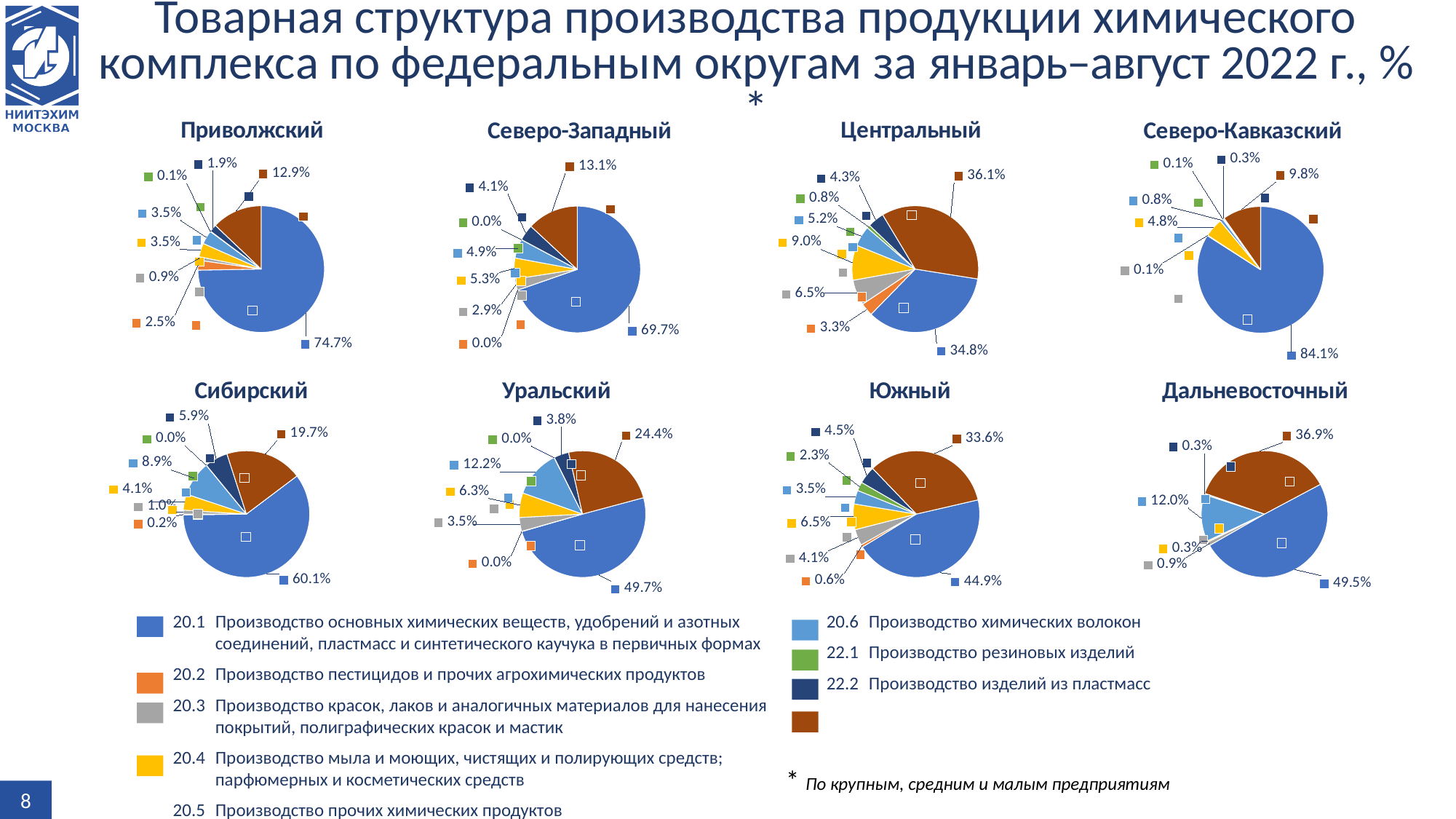

# Товарная структура производства продукции химического комплекса по федеральным округам за январь–август 2022 г., % *

### Chart:

| Category | Приволжский |
|---|---|
| 20.1 | 1284.1 |
| 20.2 | 43.1 |
| 20.3 | 15.1 |
| 20.4 | 60.1 |
| 20.5 | 60.1 |
| 20.6 | 1.9 |
| 22.1 | 32.6 |
| 22.2 | 221.2 |

### Chart:

| Category | Центральный |
|---|---|
| 20.1 | 455.1 |
| 20.2 | 43.7 |
| 20.3 | 85.1 |
| 20.4 | 117.4 |
| 20.5 | 67.6 |
| 20.6 | 10.9 |
| 22.1 | 55.8 |
| 22.2 | 471.9 |

### Chart:

| Category | Северо-Западный |
|---|---|
| 20.1 | 550.1 |
| 20.2 | 0.1 |
| 20.3 | 22.8 |
| 20.4 | 42.1 |
| 20.5 | 38.5 |
| 20.6 | 0.2 |
| 22.1 | 32.5 |
| 22.2 | 103.3 |

### Chart:

| Category | Северо-Кавказский |
|---|---|
| 20.1 | 119.1 |
| 20.2 | 0.0 |
| 20.3 | 0.2 |
| 20.4 | 6.8 |
| 20.5 | 1.1 |
| 20.6 | 0.2 |
| 22.1 | 0.4 |
| 22.2 | 13.9 |

### Chart:

| Category | Сибирский |
|---|---|
| 20.1 | 223.2 |
| 20.2 | 0.7 |
| 20.3 | 3.8 |
| 20.4 | 15.3 |
| 20.5 | 33.2 |
| 20.6 | 0.1 |
| 22.1 | 22.1 |
| 22.2 | 73.2 |

### Chart:

| Category | Уральский |
|---|---|
| 20.1 | 101.2 |
| 20.2 | 0.1 |
| 20.3 | 7.2 |
| 20.4 | 12.8 |
| 20.5 | 24.8 |
| 20.6 | 0.1 |
| 22.1 | 7.8 |
| 22.2 | 49.6 |

### Chart:

| Category | Южный |
|---|---|
| 20.1 | 105.0 |
| 20.2 | 1.5 |
| 20.3 | 9.6 |
| 20.4 | 15.3 |
| 20.5 | 8.2 |
| 20.6 | 5.3 |
| 22.1 | 10.5 |
| 22.2 | 78.5 |

### Chart:

| Category | Дальневосточный |
|---|---|
| 20.1 | 15.7 |
| 20.2 | 0.0 |
| 20.3 | 0.3 |
| 20.4 | 0.1 |
| 20.5 | 3.8 |
| 20.6 | None |
| 22.1 | 0.1 |
| 22.2 | 11.7 |
20.1	Производство основных химических веществ, удобрений и азотных соединений, пластмасс и синтетического каучука в первичных формах
20.2	Производство пестицидов и прочих агрохимических продуктов
20.3	Производство красок, лаков и аналогичных материалов для нанесения покрытий, полиграфических красок и мастик
20.4	Производство мыла и моющих, чистящих и полирующих средств; парфюмерных и косметических средств
20.5	Производство прочих химических продуктов
20.6	Производство химических волокон
22.1	Производство резиновых изделий
22.2	Производство изделий из пластмасс

* По крупным, средним и малым предприятиям
8